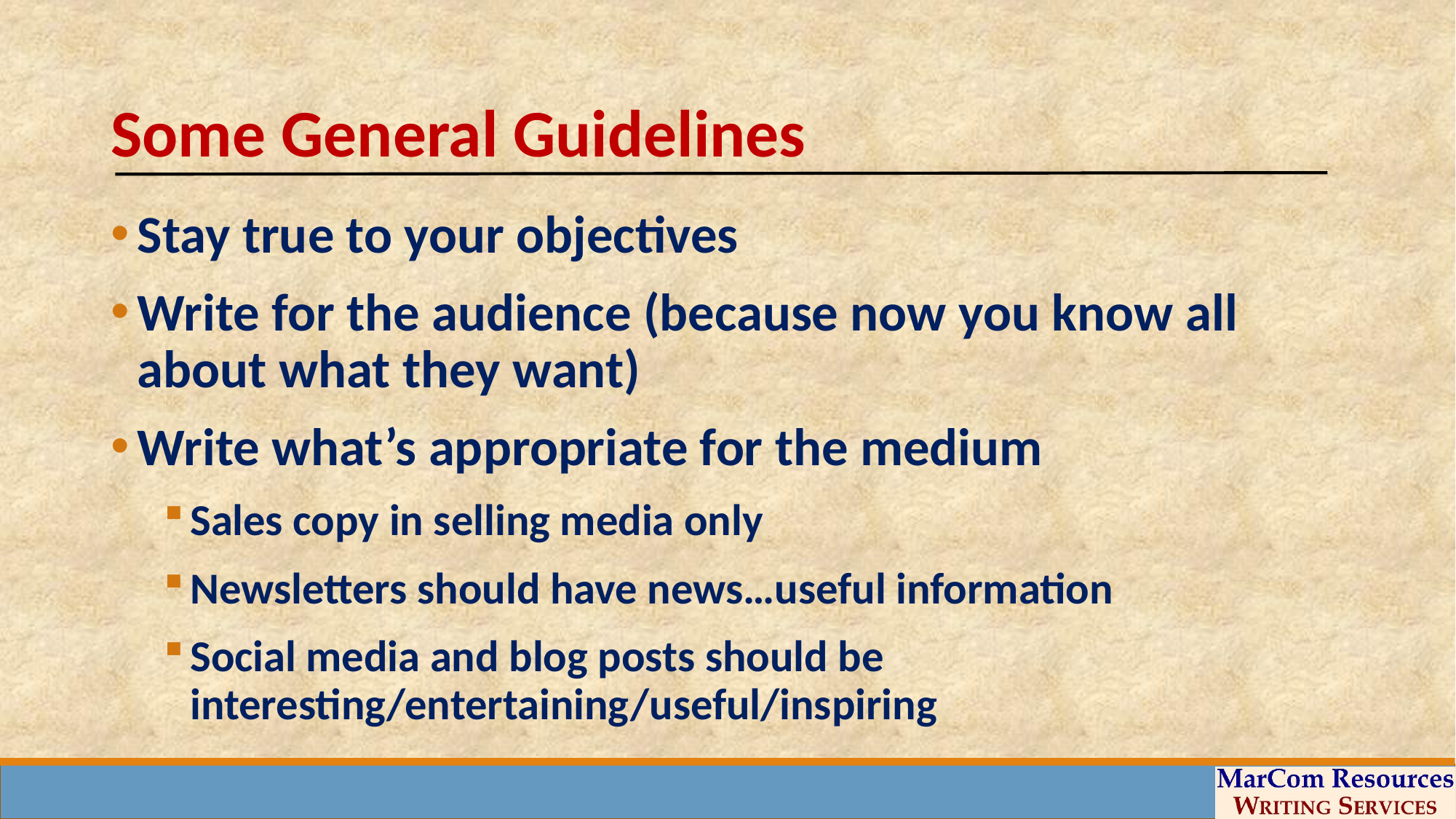

# Some General Guidelines
Stay true to your objectives
Write for the audience (because now you know all about what they want)
Write what’s appropriate for the medium
Sales copy in selling media only
Newsletters should have news…useful information
Social media and blog posts should be interesting/entertaining/useful/inspiring